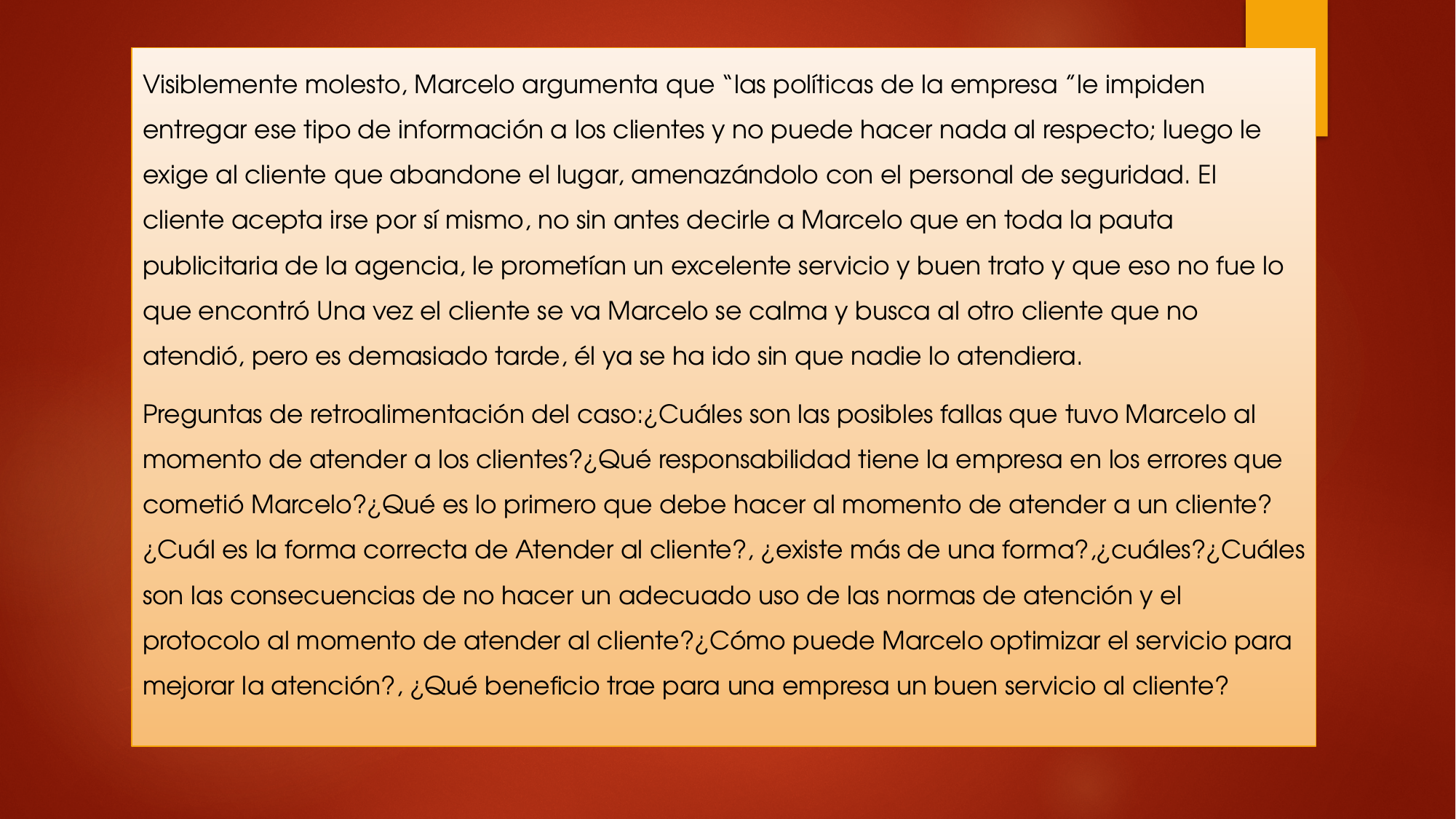

Visiblemente molesto, Marcelo argumenta que “las políticas de la empresa ”le impiden entregar ese tipo de información a los clientes y no puede hacer nada al respecto; luego le exige al cliente que abandone el lugar, amenazándolo con el personal de seguridad. El cliente acepta irse por sí mismo, no sin antes decirle a Marcelo que en toda la pauta publicitaria de la agencia, le prometían un excelente servicio y buen trato y que eso no fue lo que encontró Una vez el cliente se va Marcelo se calma y busca al otro cliente que no atendió, pero es demasiado tarde, él ya se ha ido sin que nadie lo atendiera.
Preguntas de retroalimentación del caso:¿Cuáles son las posibles fallas que tuvo Marcelo al momento de atender a los clientes?¿Qué responsabilidad tiene la empresa en los errores que cometió Marcelo?¿Qué es lo primero que debe hacer al momento de atender a un cliente?¿Cuál es la forma correcta de Atender al cliente?, ¿existe más de una forma?,¿cuáles?¿Cuáles son las consecuencias de no hacer un adecuado uso de las normas de atención y el protocolo al momento de atender al cliente?¿Cómo puede Marcelo optimizar el servicio para mejorar la atención?, ¿Qué beneficio trae para una empresa un buen servicio al cliente?